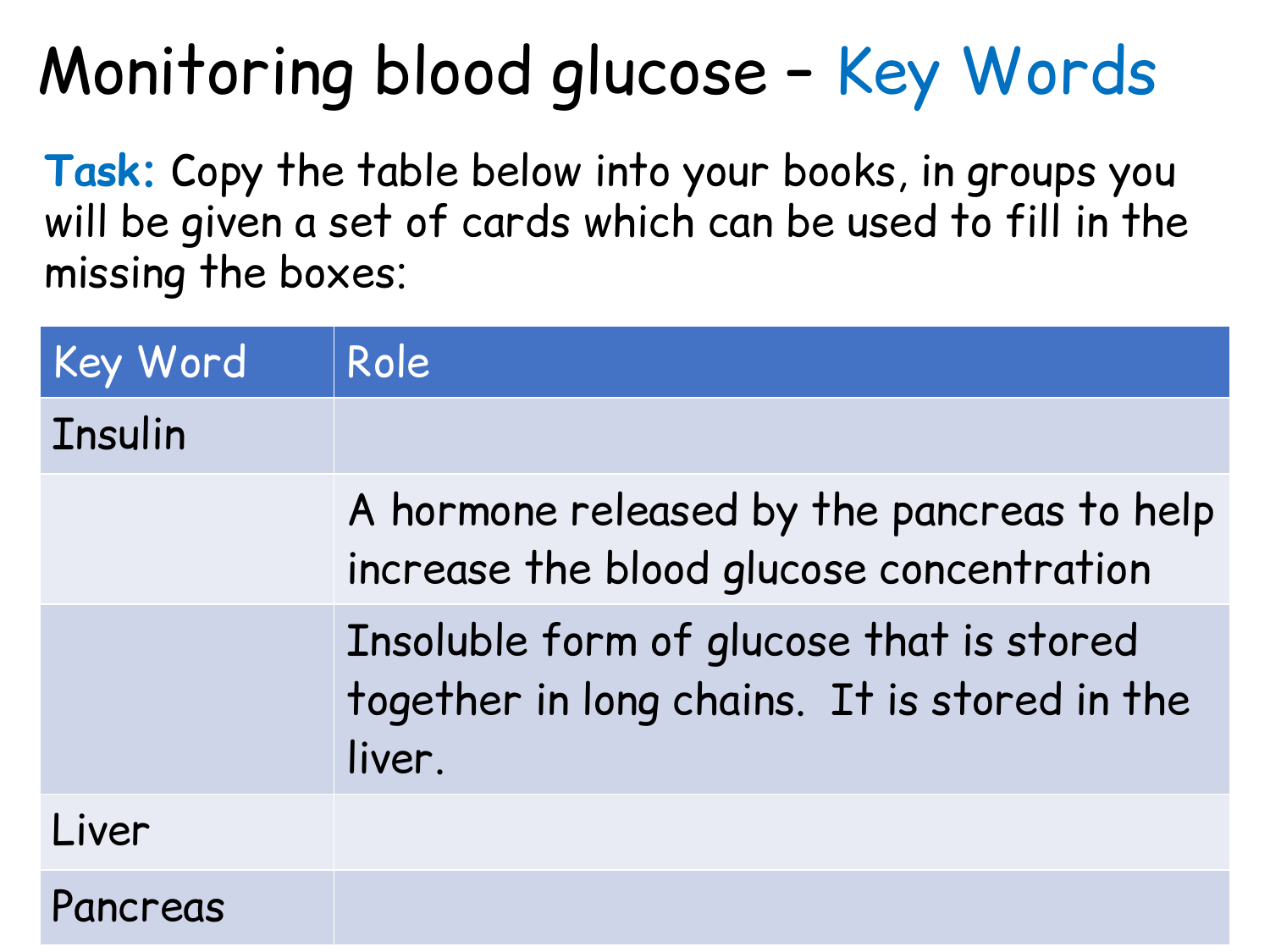

Monitoring blood glucose – Key Words
Task: Copy the table below into your books, in groups you will be given a set of cards which can be used to fill in the missing the boxes:
| Key Word | Role |
| --- | --- |
| Insulin |  |
|  | A hormone released by the pancreas to help increase the blood glucose concentration |
|  | Insoluble form of glucose that is stored together in long chains. It is stored in the liver. |
| Liver |  |
| Pancreas |  |